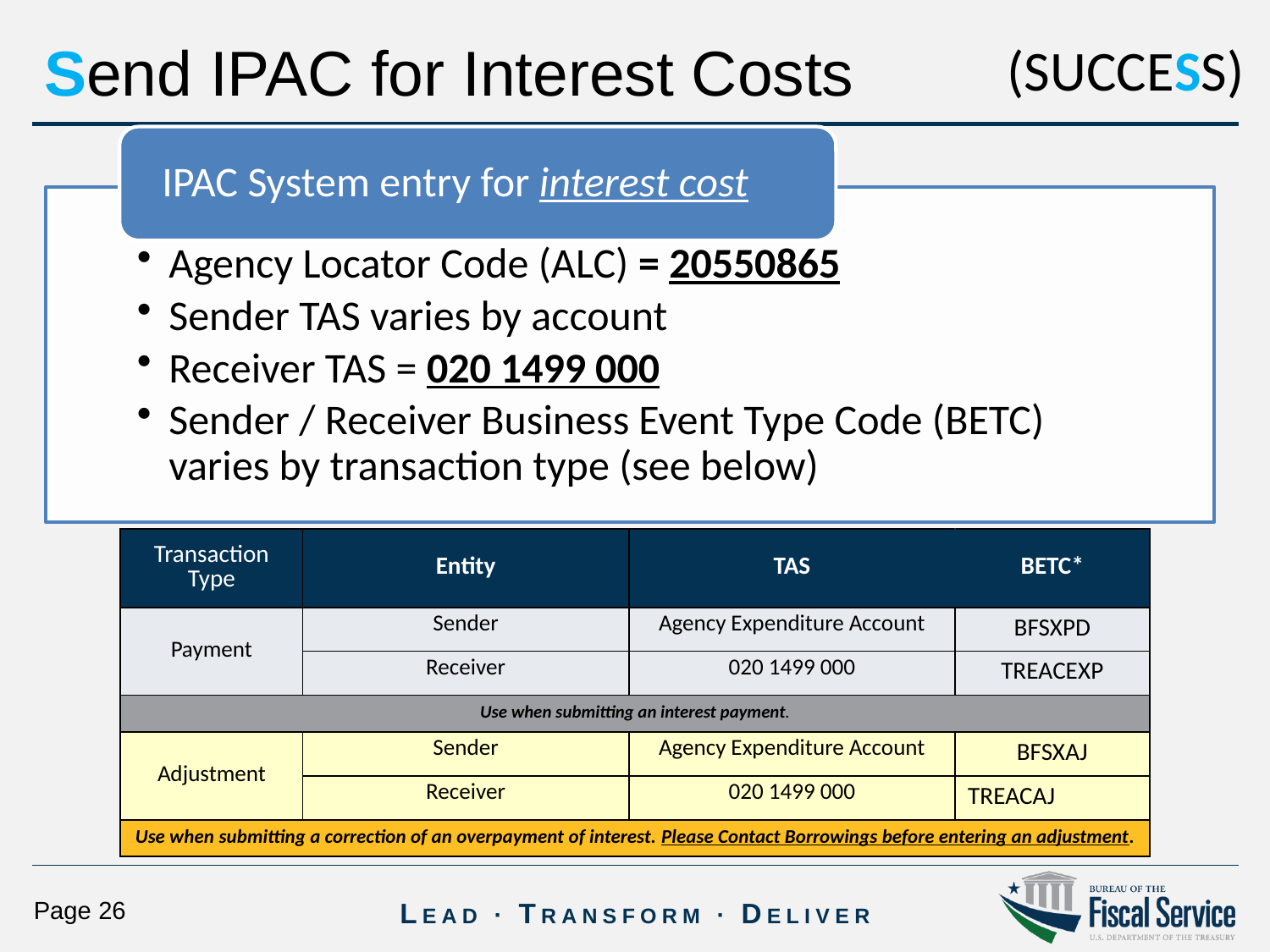

Send IPAC for Interest Costs
(SUCCESS)
Agency Locator Code (ALC) = 20550865
Sender TAS varies by account
Receiver TAS = 020 1499 000
Sender / Receiver Business Event Type Code (BETC) varies by transaction type (see below)
IPAC System entry for interest cost
| Transaction Type | Entity | TAS | BETC\* |
| --- | --- | --- | --- |
| Payment | Sender | Agency Expenditure Account | BFSXPD |
|  | Receiver | 020 1499 000 | TREACEXP |
| Use when submitting an interest payment. |  |  |  |
| Adjustment | Sender | Agency Expenditure Account | BFSXAJ |
|  | Receiver | 020 1499 000 | TREACAJ |
| Use when submitting a correction of an overpayment of interest. Please Contact Borrowings before entering an adjustment. |  |  |  |